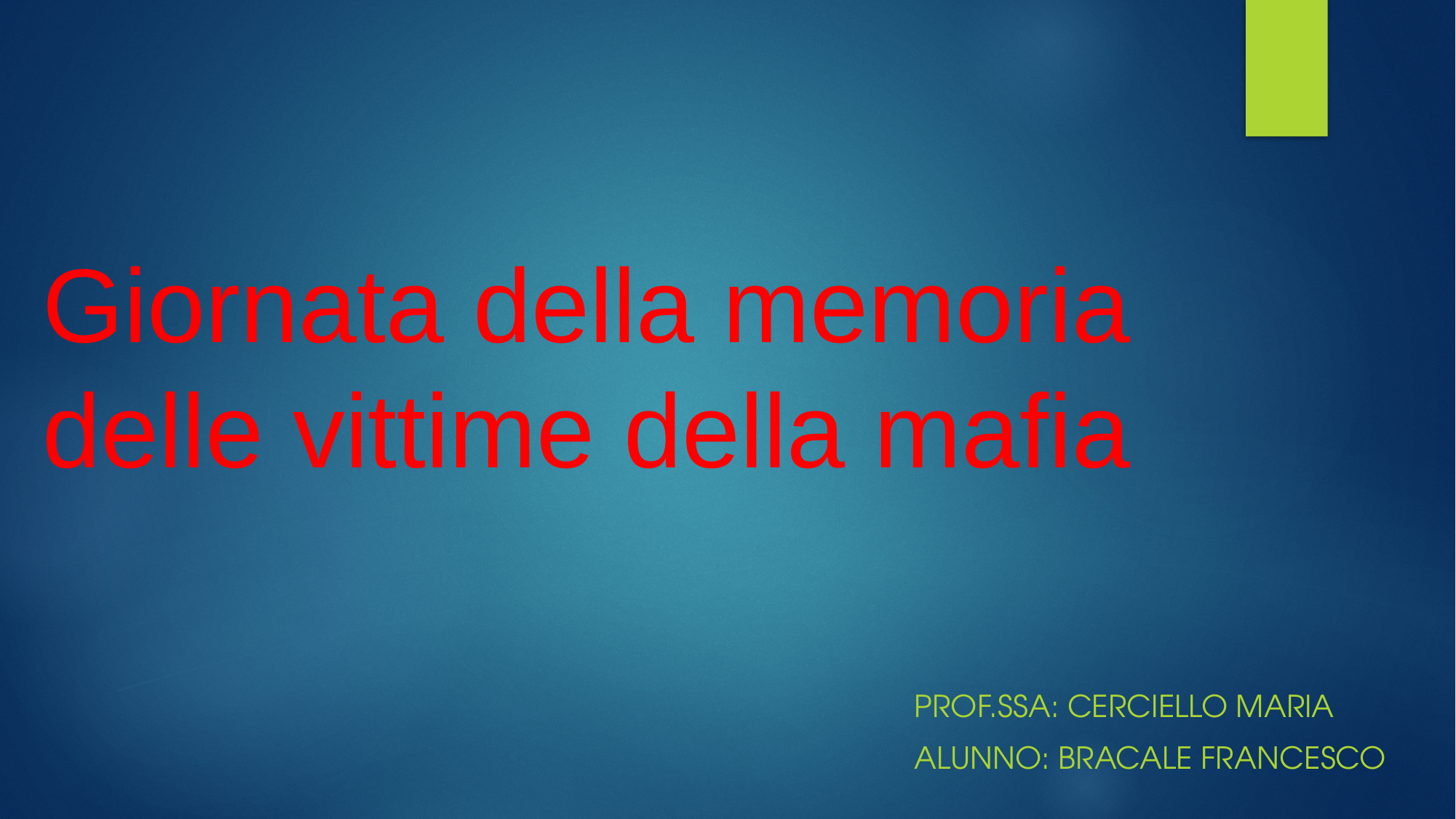

# Giornata della memoria delle vittime della mafia
Prof.ssa: Cerciello Maria
Alunno: bracale Francesco